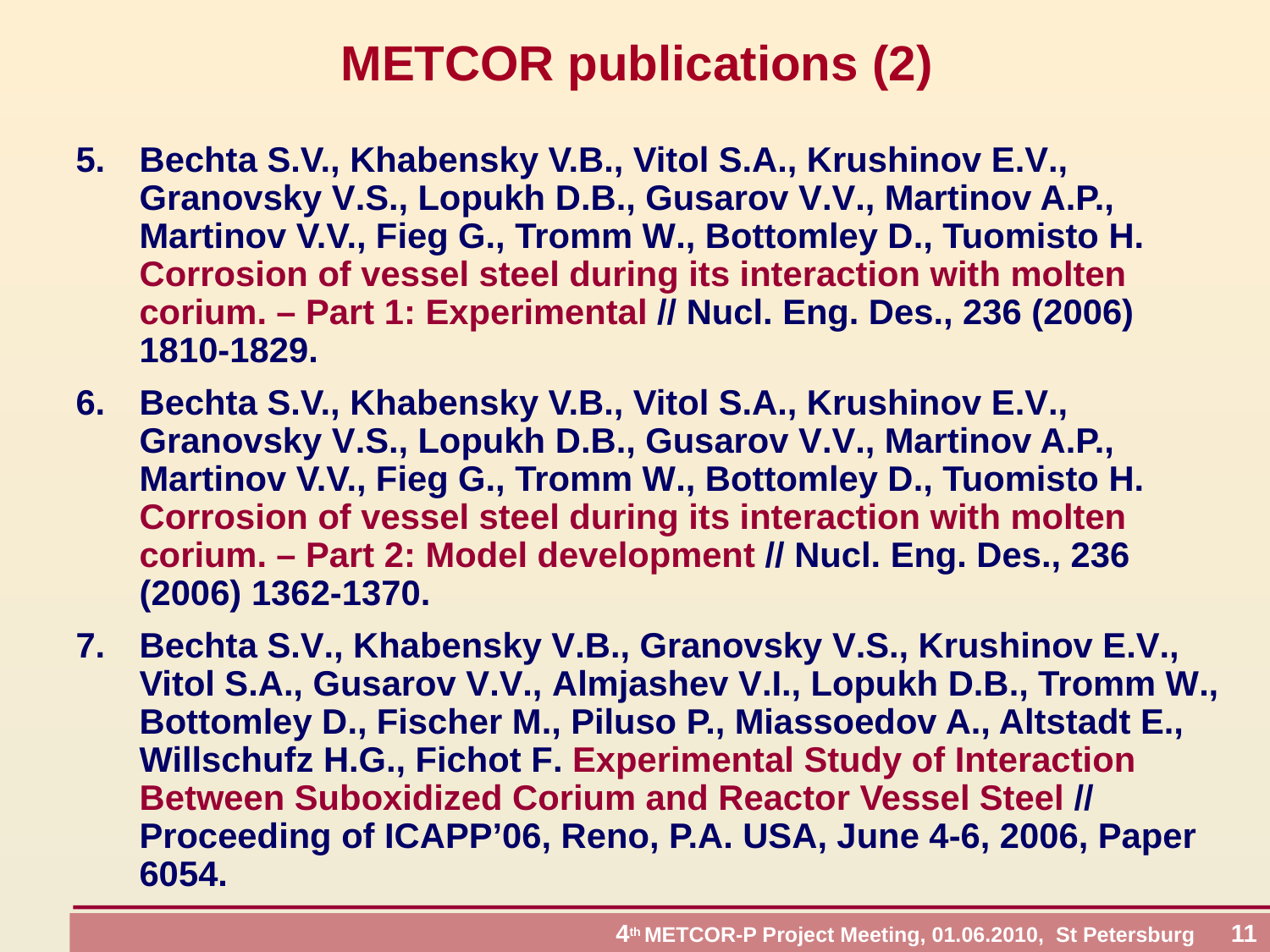

# METCOR publications (2)
Bechta S.V., Khabensky V.B., Vitol S.A., Krushinov E.V., Granovsky V.S., Lopukh D.B., Gusarov V.V., Martinov A.P., Martinov V.V., Fieg G., Tromm W., Bottomley D., Tuomisto H. Corrosion of vessel steel during its interaction with molten corium. – Part 1: Experimental // Nucl. Eng. Des., 236 (2006) 1810-1829.
Bechta S.V., Khabensky V.B., Vitol S.A., Krushinov E.V., Granovsky V.S., Lopukh D.B., Gusarov V.V., Martinov A.P., Martinov V.V., Fieg G., Tromm W., Bottomley D., Tuomisto H. Corrosion of vessel steel during its interaction with molten corium. – Part 2: Model development // Nucl. Eng. Des., 236 (2006) 1362-1370.
Bechta S.V., Khabensky V.B., Granovsky V.S., Krushinov E.V., Vitol S.A., Gusarov V.V., Almjashev V.I., Lopukh D.B., Tromm W., Bottomley D., Fischer M., Piluso P., Miassoedov A., Altstadt E., Willschufz H.G., Fichot F. Experimental Study of Interaction Between Suboxidized Corium and Reactor Vessel Steel // Proceeding of ICAPP’06, Reno, P.A. USA, June 4-6, 2006, Paper 6054.
                                                 4th METCOR-P Project Meeting, 01.06.2010,  St Petersburg     11